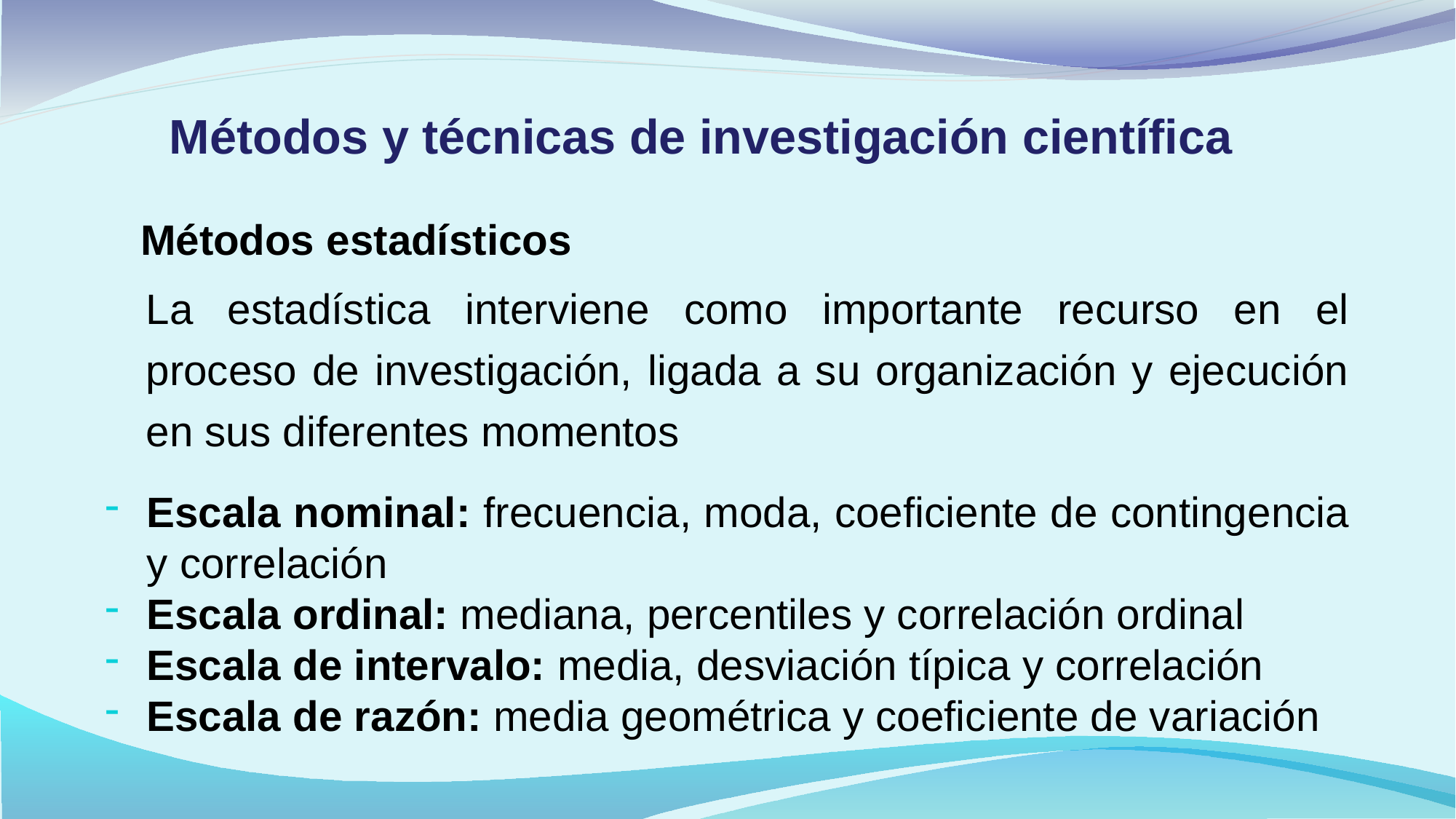

# Métodos y técnicas de investigación científica
   Métodos estadísticos
	La estadística interviene como importante recurso en el proceso de investigación, ligada a su organización y ejecución en sus diferentes momentos

Escala nominal: frecuencia, moda, coeficiente de contingencia y correlación
Escala ordinal: mediana, percentiles y correlación ordinal
Escala de intervalo: media, desviación típica y correlación
Escala de razón: media geométrica y coeficiente de variación